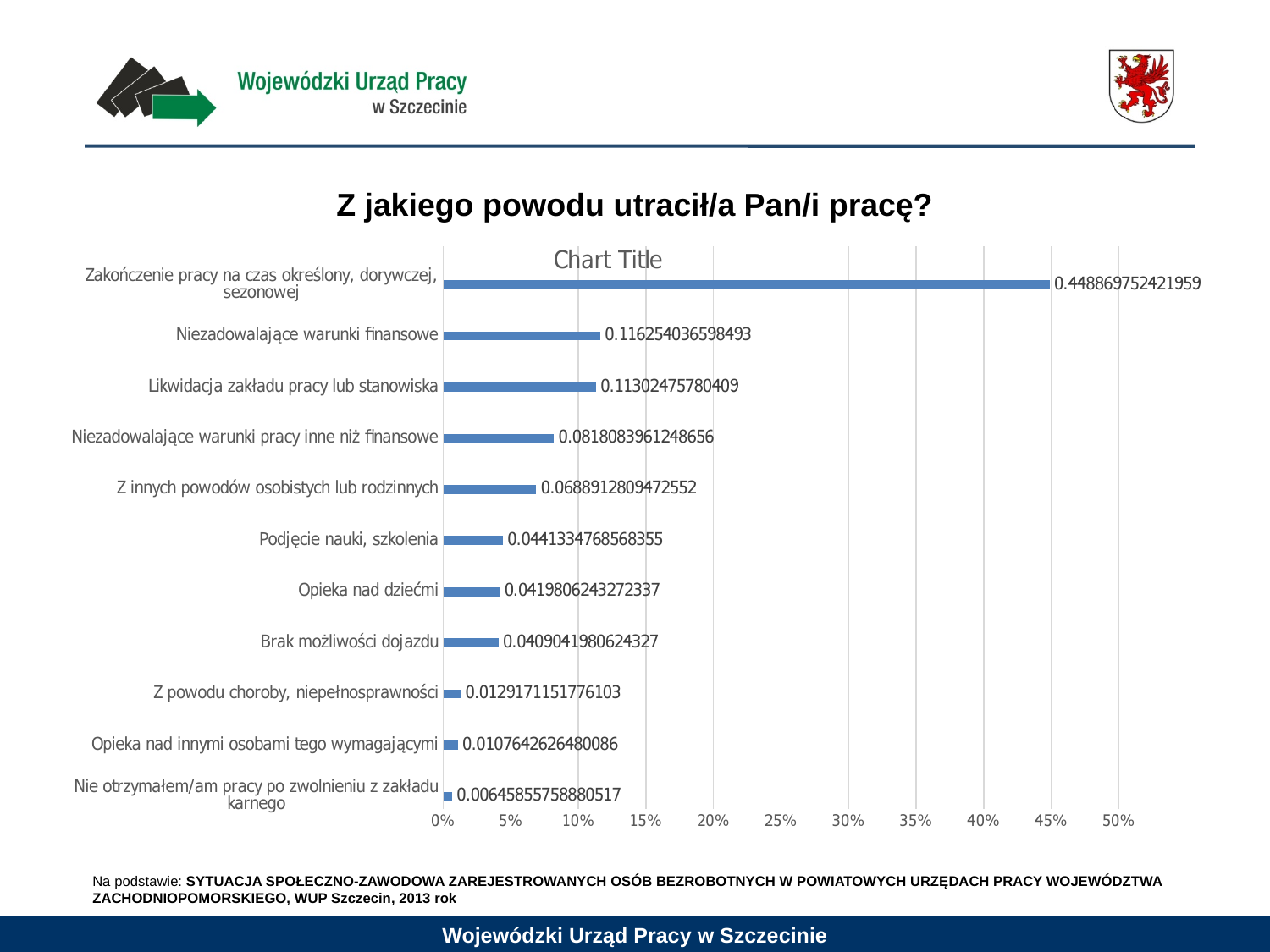

# Z jakiego powodu utracił/a Pan/i pracę?

### Chart:

| Category |  |
|---|---|
| Nie otrzymałem/am pracy po zwolnieniu z zakładu karnego | 0.006458557588805172 |
|  | None |
| Opieka nad innymi osobami tego wymagającymi | 0.01076426264800862 |
|  | None |
| Z powodu choroby, niepełnosprawności | 0.01291711517761034 |
|  | None |
| Brak możliwości dojazdu | 0.04090419806243271 |
|  | None |
| Opieka nad dziećmi | 0.04198062432723367 |
|  | None |
| Podjęcie nauki, szkolenia | 0.04413347685683545 |
|  | None |
| Z innych powodów osobistych lub rodzinnych | 0.06889128094725519 |
|  | None |
| Niezadowalające warunki pracy inne niż finansowe | 0.08180839612486557 |
|  | None |
| Likwidacja zakładu pracy lub stanowiska | 0.11302475780409042 |
|  | None |
| Niezadowalające warunki finansowe | 0.116254036598493 |
|  | None |
| Zakończenie pracy na czas określony, dorywczej, sezonowej | 0.4488697524219591 |
Na podstawie: SYTUACJA SPOŁECZNO-ZAWODOWA ZAREJESTROWANYCH OSÓB BEZROBOTNYCH W POWIATOWYCH URZĘDACH PRACY WOJEWÓDZTWA ZACHODNIOPOMORSKIEGO, WUP Szczecin, 2013 rok